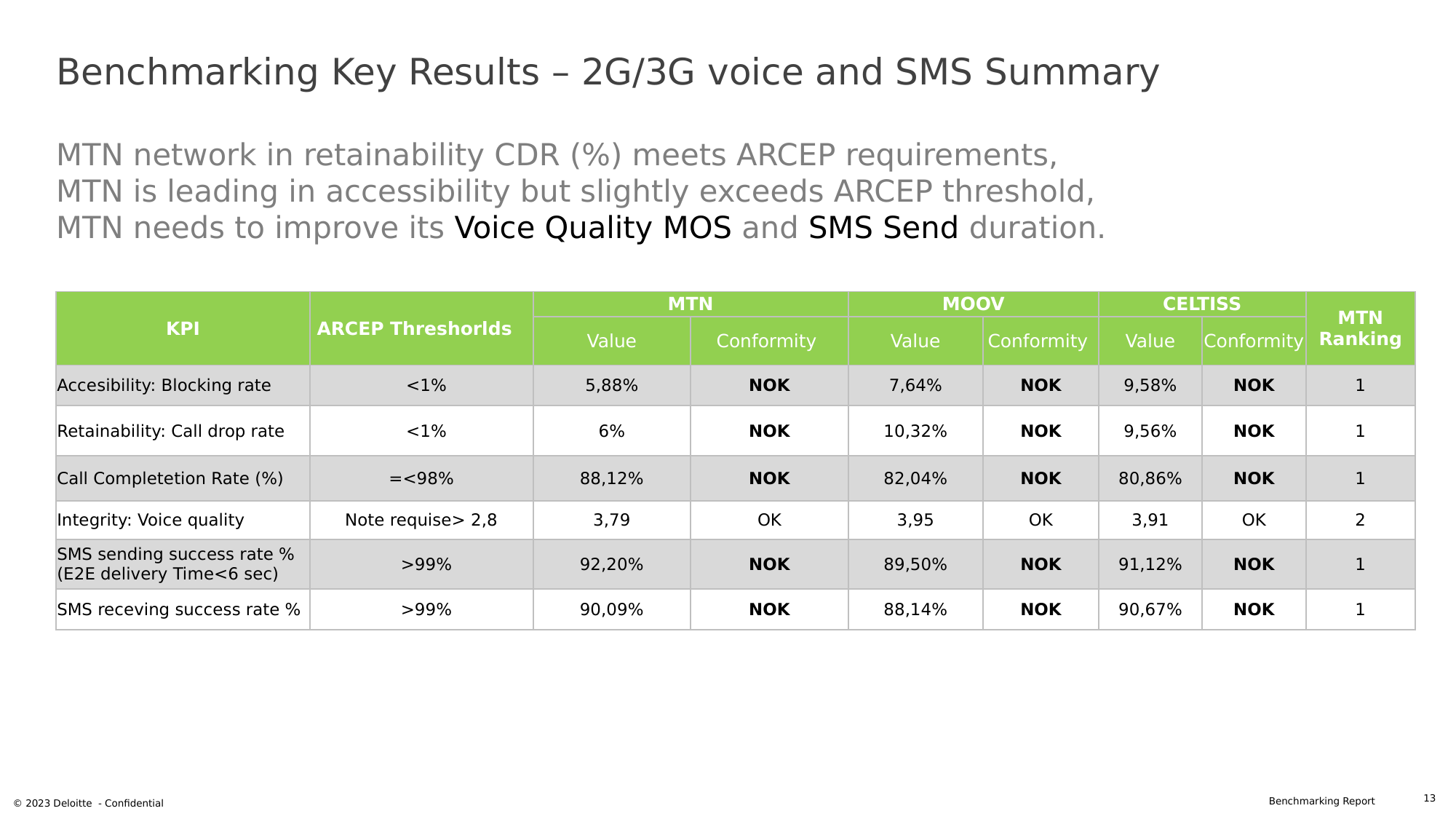

# Benchmarking Key Results – 2G/3G voice and SMS Summary MTN network in retainability CDR (%) meets ARCEP requirements, MTN is leading in accessibility but slightly exceeds ARCEP threshold, MTN needs to improve its Voice Quality MOS and SMS Send duration.
| KPI | ARCEP Threshorlds | MTN |  | MOOV |  | CELTISS |  | MTN Ranking |
| --- | --- | --- | --- | --- | --- | --- | --- | --- |
|  |  | Value | Conformity | Value | Conformity | Value | Conformity |  |
| Accesibility: Blocking rate | <1% | 5,88% | NOK | 7,64% | NOK | 9,58% | NOK | 1 |
| Retainability: Call drop rate | <1% | 6% | NOK | 10,32% | NOK | 9,56% | NOK | 1 |
| Call Completetion Rate (%) | =<98% | 88,12% | NOK | 82,04% | NOK | 80,86% | NOK | 1 |
| Integrity: Voice quality | Note requise> 2,8 | 3,79 | OK | 3,95 | OK | 3,91 | OK | 2 |
| SMS sending success rate % (E2E delivery Time<6 sec) | >99% | 92,20% | NOK | 89,50% | NOK | 91,12% | NOK | 1 |
| SMS receving success rate % | >99% | 90,09% | NOK | 88,14% | NOK | 90,67% | NOK | 1 |
13
© 2023 Deloitte  - Confidential